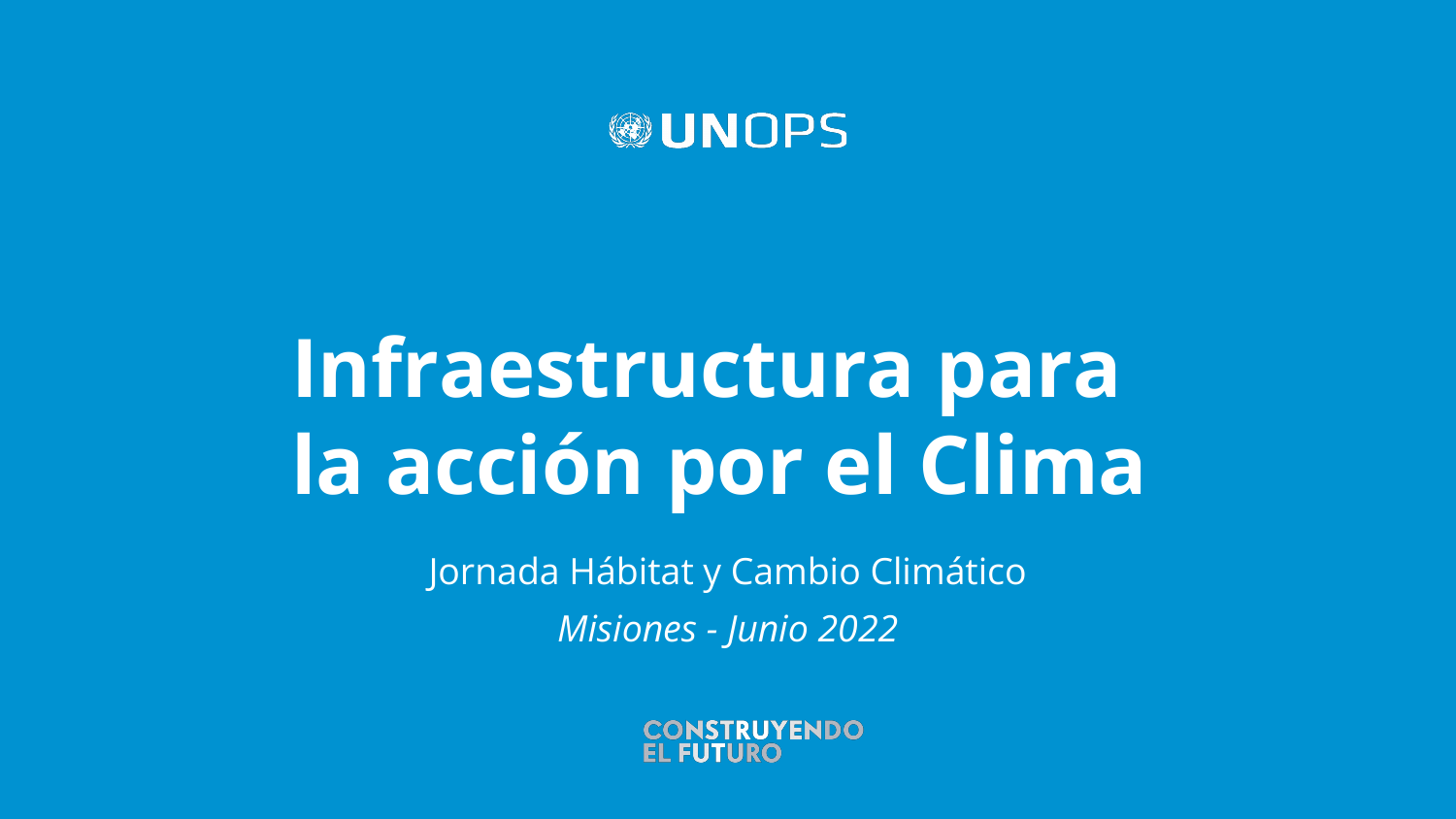

# Infraestructura para la acción por el Clima
Jornada Hábitat y Cambio Climático
Misiones - Junio 2022